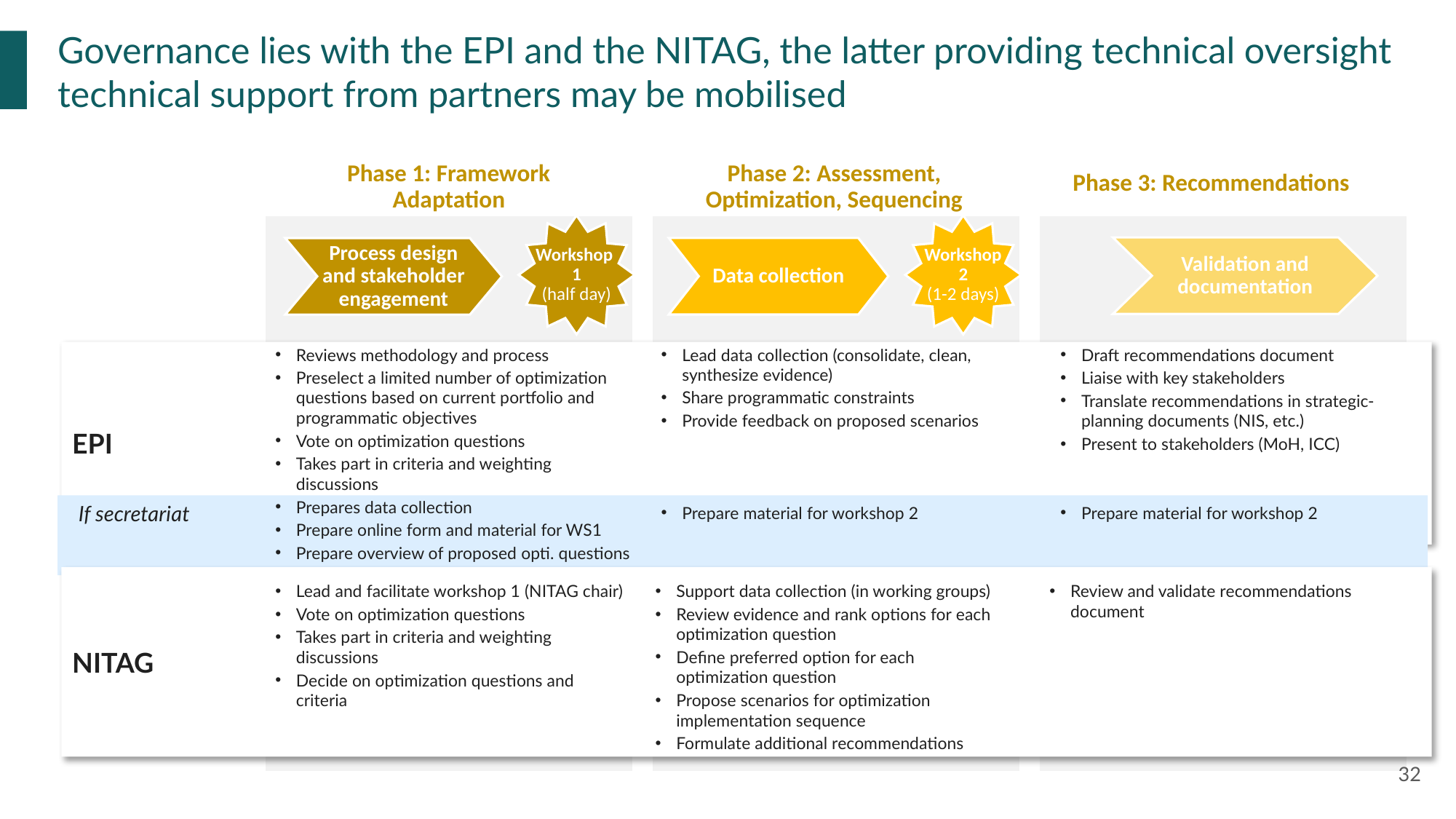

Governance lies with the EPI and the NITAG, the latter providing technical oversight technical support from partners may be mobilised

Phase 1: Framework Adaptation
Phase 2: Assessment, Optimization, Sequencing
Phase 3: Recommendations

Workshop
1
(half day)

Workshop
2
(1-2 days)

Validation and documentation
Data collection
Process design and stakeholder engagement
Reviews methodology and process
Preselect a limited number of optimization questions based on current portfolio and programmatic objectives
Vote on optimization questions
Takes part in criteria and weighting discussions
Prepares data collection
Prepare online form and material for WS1
Prepare overview of proposed opti. questions
Lead data collection (consolidate, clean, synthesize evidence)
Share programmatic constraints
Provide feedback on proposed scenarios

Prepare material for workshop 2
Draft recommendations document
Liaise with key stakeholders
Translate recommendations in strategic-planning documents (NIS, etc.)
Present to stakeholders (MoH, ICC)

Prepare material for workshop 2
EPI
If secretariat

NITAG
Lead and facilitate workshop 1 (NITAG chair)
Vote on optimization questions
Takes part in criteria and weighting discussions
Decide on optimization questions and criteria

Support data collection (in working groups)
Review evidence and rank options for each optimization question
Define preferred option for each optimization question
Propose scenarios for optimization implementation sequence
Formulate additional recommendations
Review and validate recommendations document
32